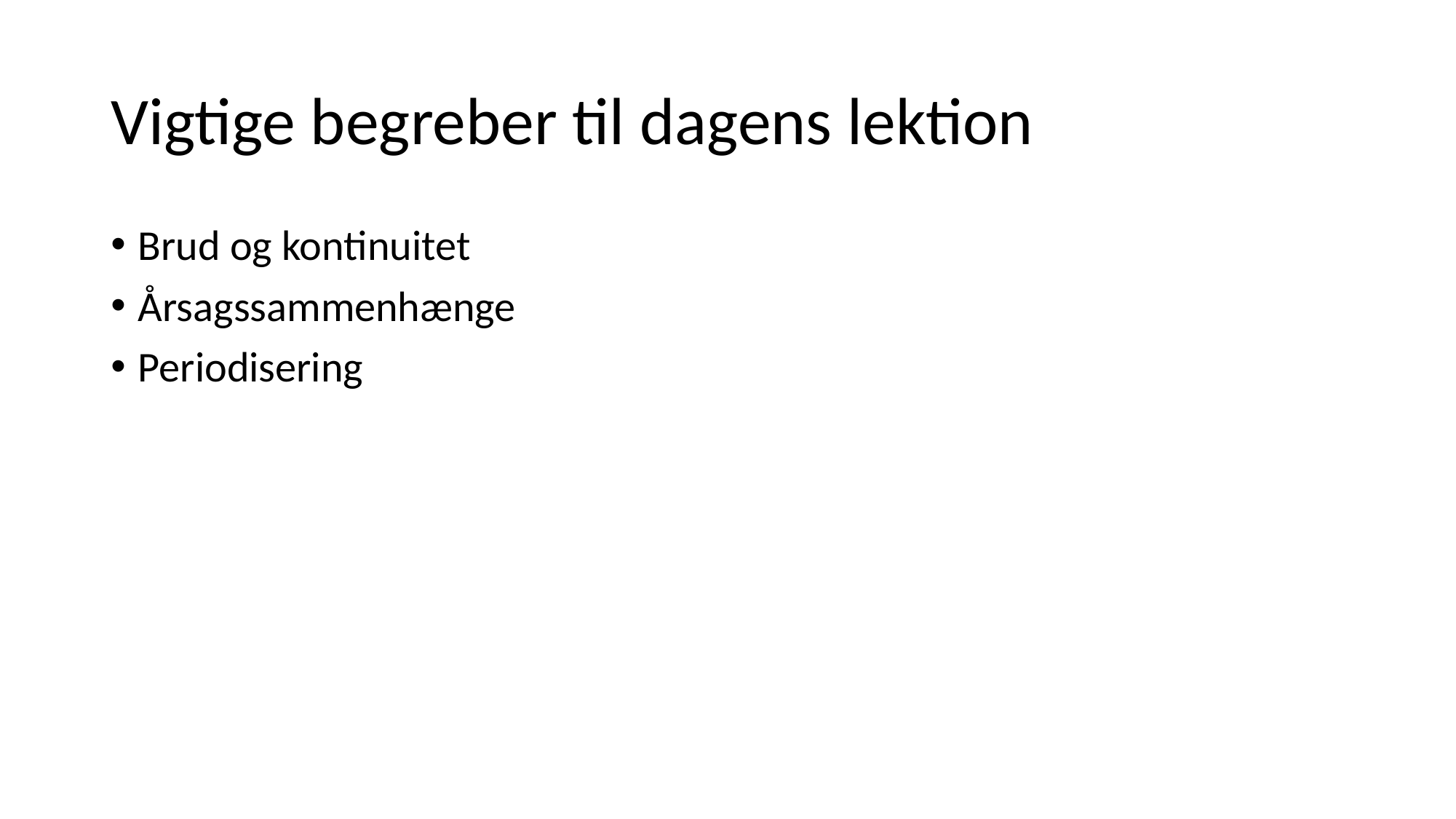

# Vigtige begreber til dagens lektion
Brud og kontinuitet
Årsagssammenhænge
Periodisering